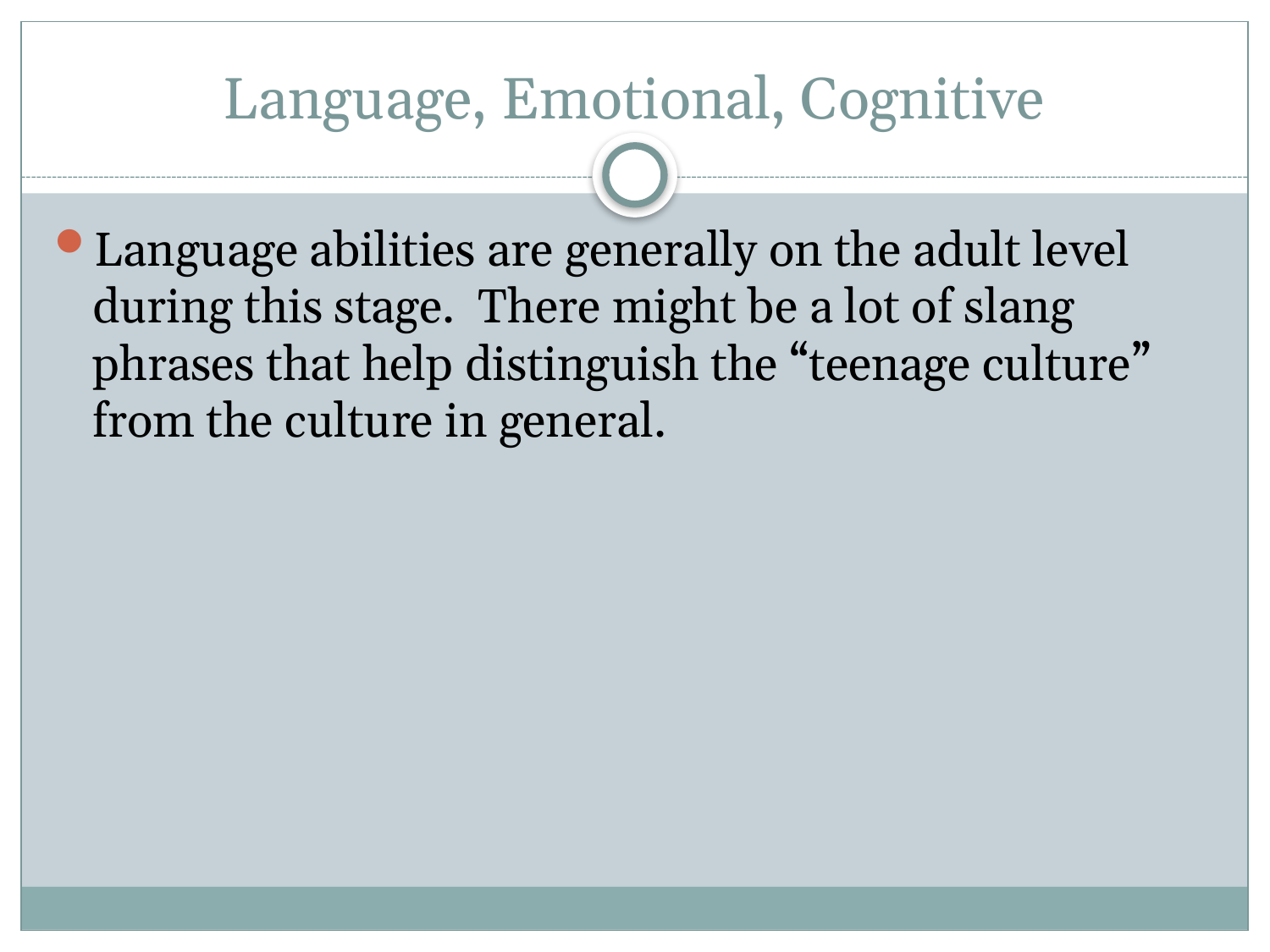

# Language, Emotional, Cognitive
Language abilities are generally on the adult level during this stage.  There might be a lot of slang phrases that help distinguish the “teenage culture” from the culture in general.